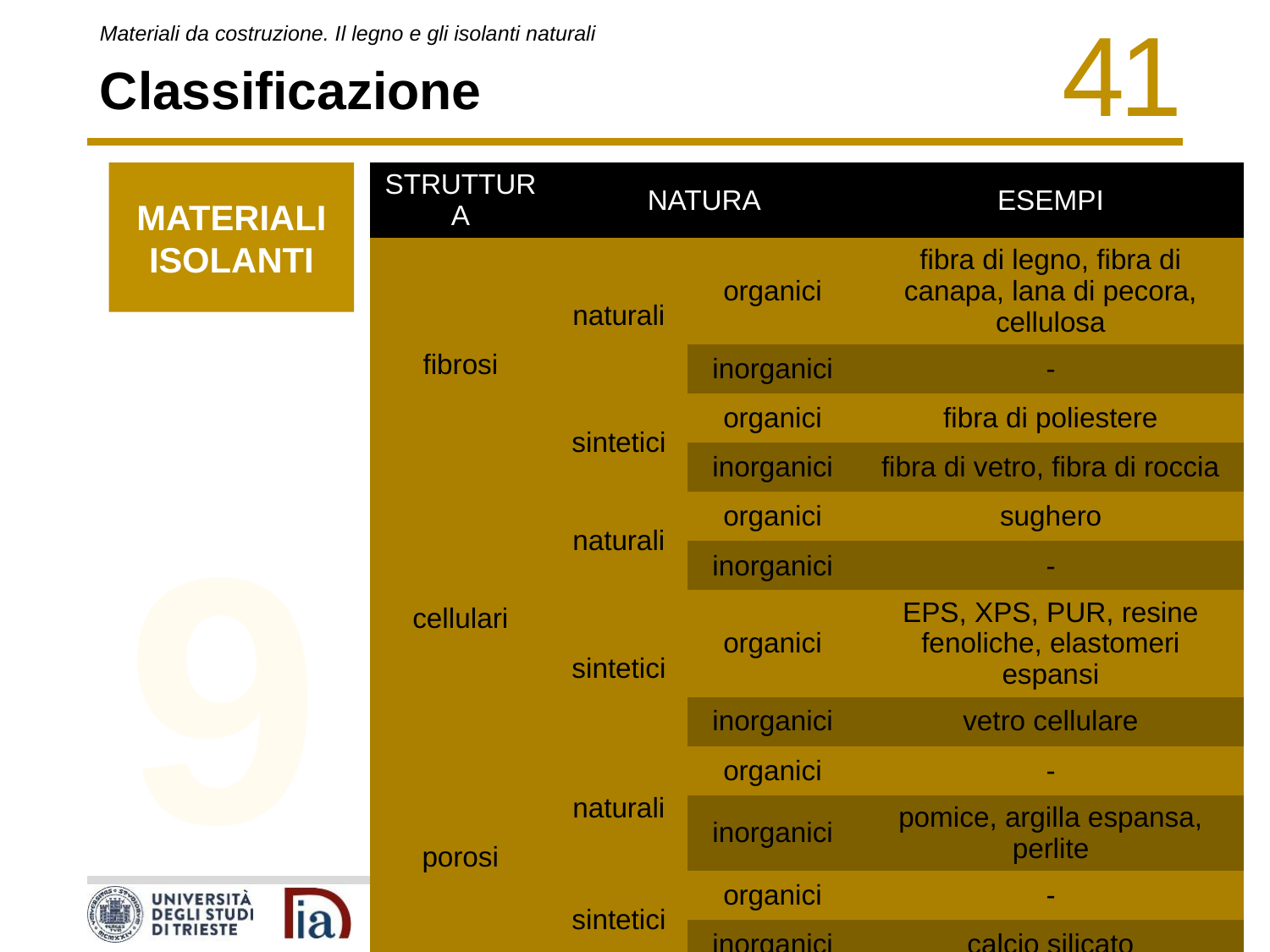

# Classificazione
| STRUTTURA | NATURA |  | ESEMPI |
| --- | --- | --- | --- |
| fibrosi | naturali | organici | fibra di legno, fibra di canapa, lana di pecora, cellulosa |
|  |  | inorganici | - |
|  | sintetici | organici | fibra di poliestere |
|  | sintetici | inorganici | fibra di vetro, fibra di roccia |
| cellulari | naturali | organici | sughero |
|  |  | inorganici | - |
|  | sintetici | organici | EPS, XPS, PUR, resine fenoliche, elastomeri espansi |
|  |  | inorganici | vetro cellulare |
| porosi | naturali | organici | - |
|  |  | inorganici | pomice, argilla espansa, perlite |
|  | sintetici | organici | - |
|  |  | inorganici | calcio silicato |
MATERIALI ISOLANTI